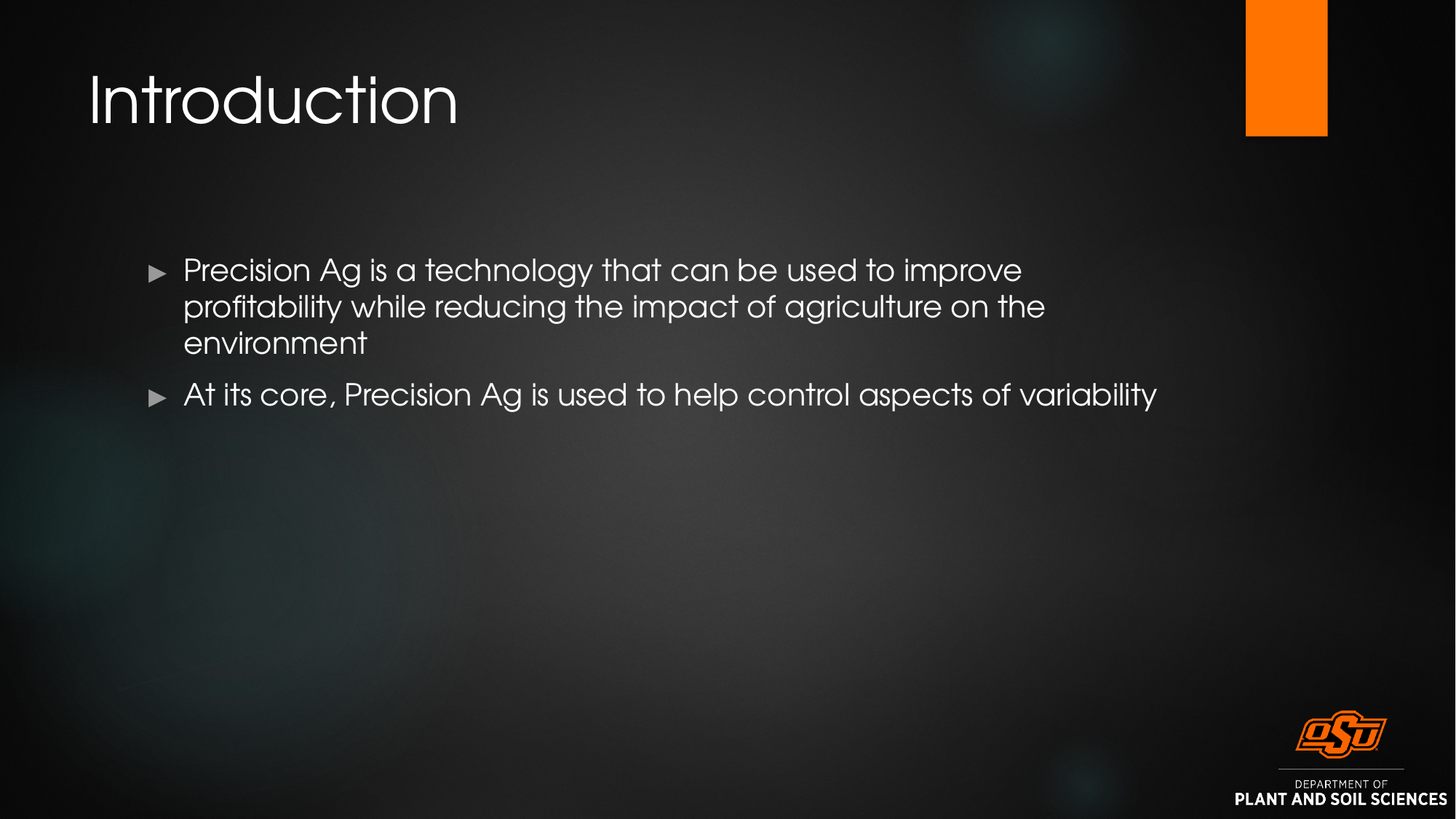

# Introduction
Precision Ag is a technology that can be used to improve profitability while reducing the impact of agriculture on the environment
At its core, Precision Ag is used to help control aspects of variability